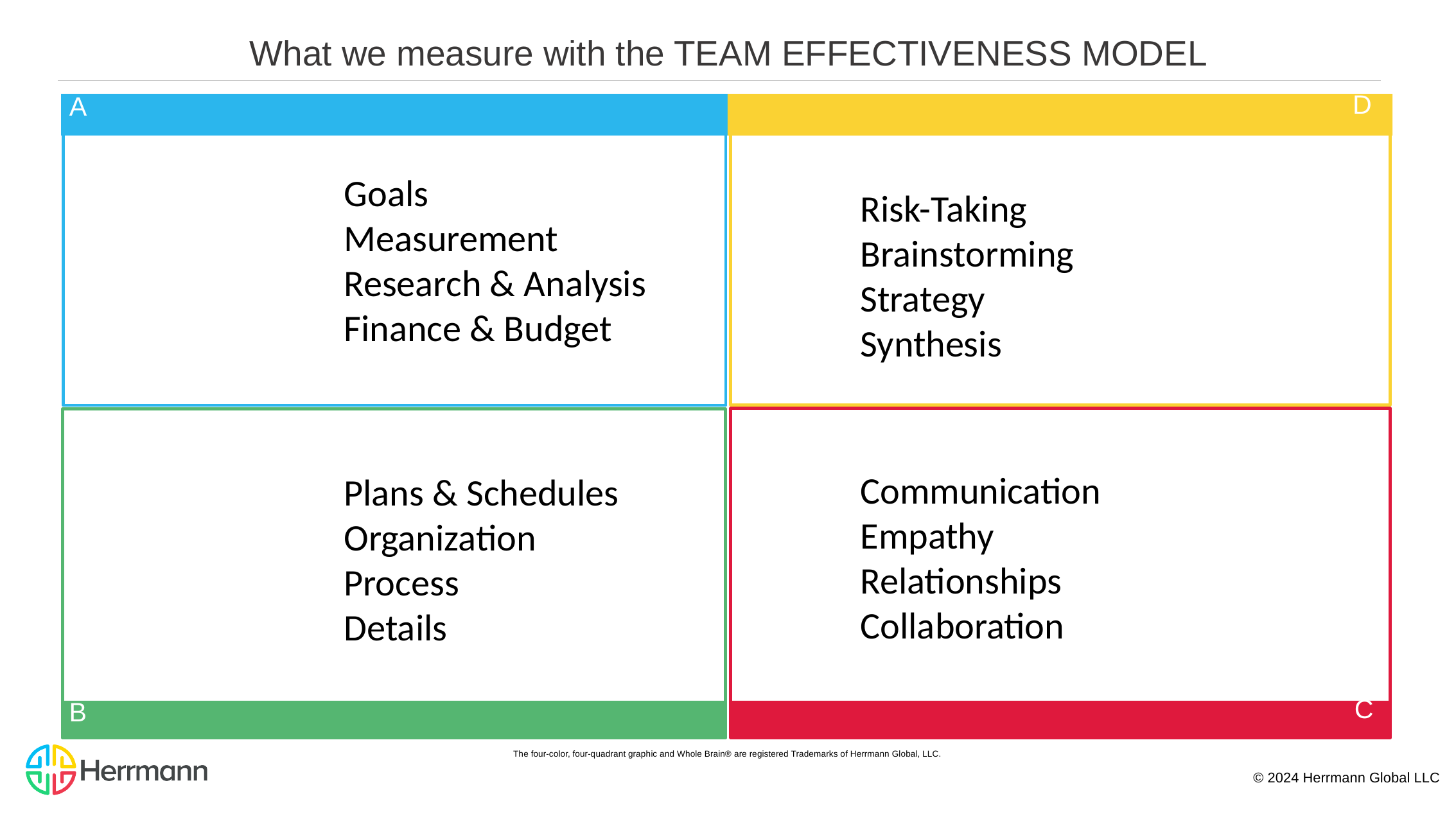

# What we measure with the TEAM EFFECTIVENESS MODEL
Goals
Measurement
Research & Analysis
Finance & Budget
Risk-Taking
Brainstorming
Strategy
Synthesis
Communication
Empathy
Relationships
Collaboration
Plans & Schedules
Organization
Process
Details